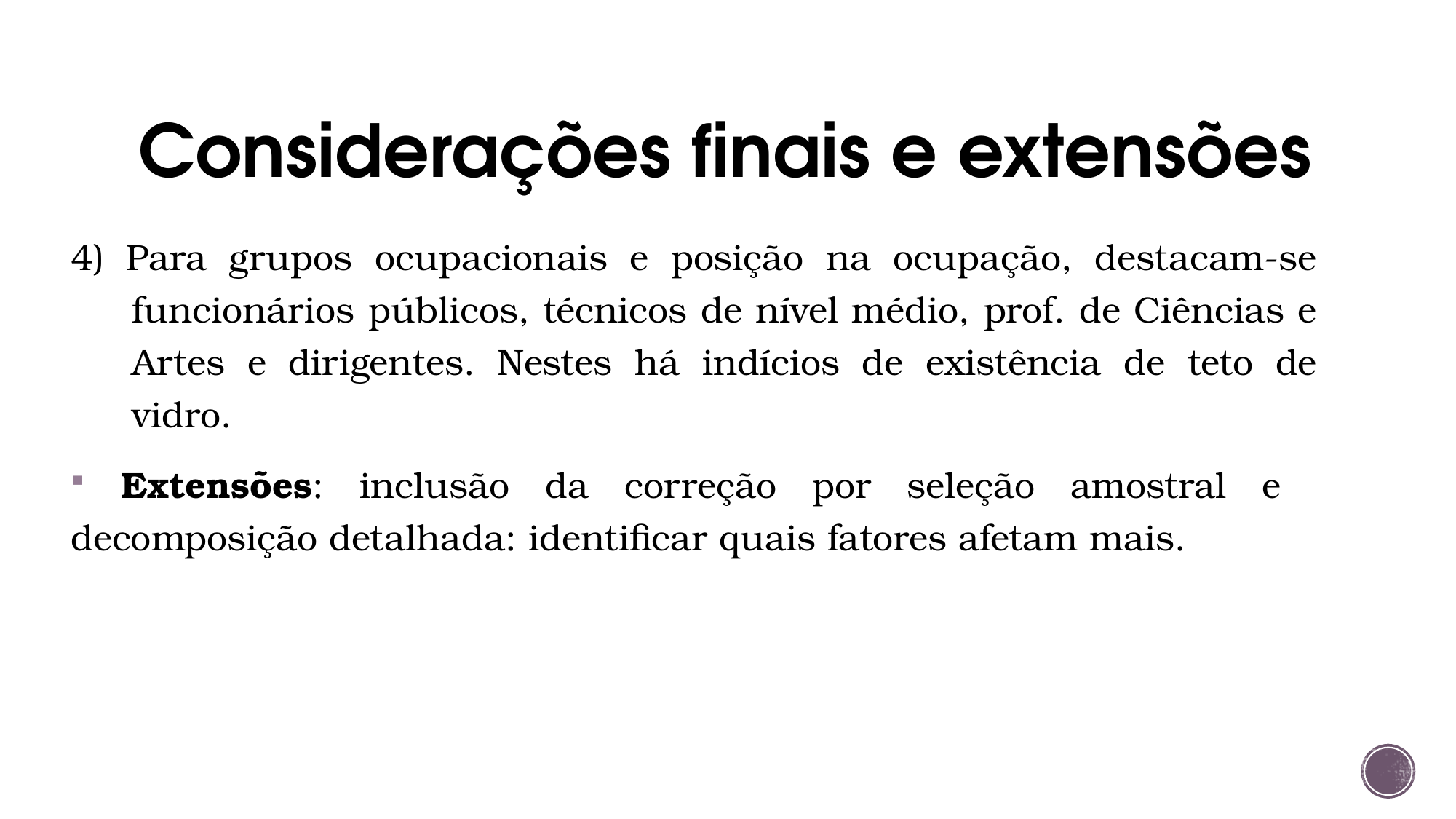

# Considerações finais e extensões
4) Para grupos ocupacionais e posição na ocupação, destacam-se funcionários públicos, técnicos de nível médio, prof. de Ciências e Artes e dirigentes. Nestes há indícios de existência de teto de vidro.
 Extensões: inclusão da correção por seleção amostral e  decomposição detalhada: identificar quais fatores afetam mais.